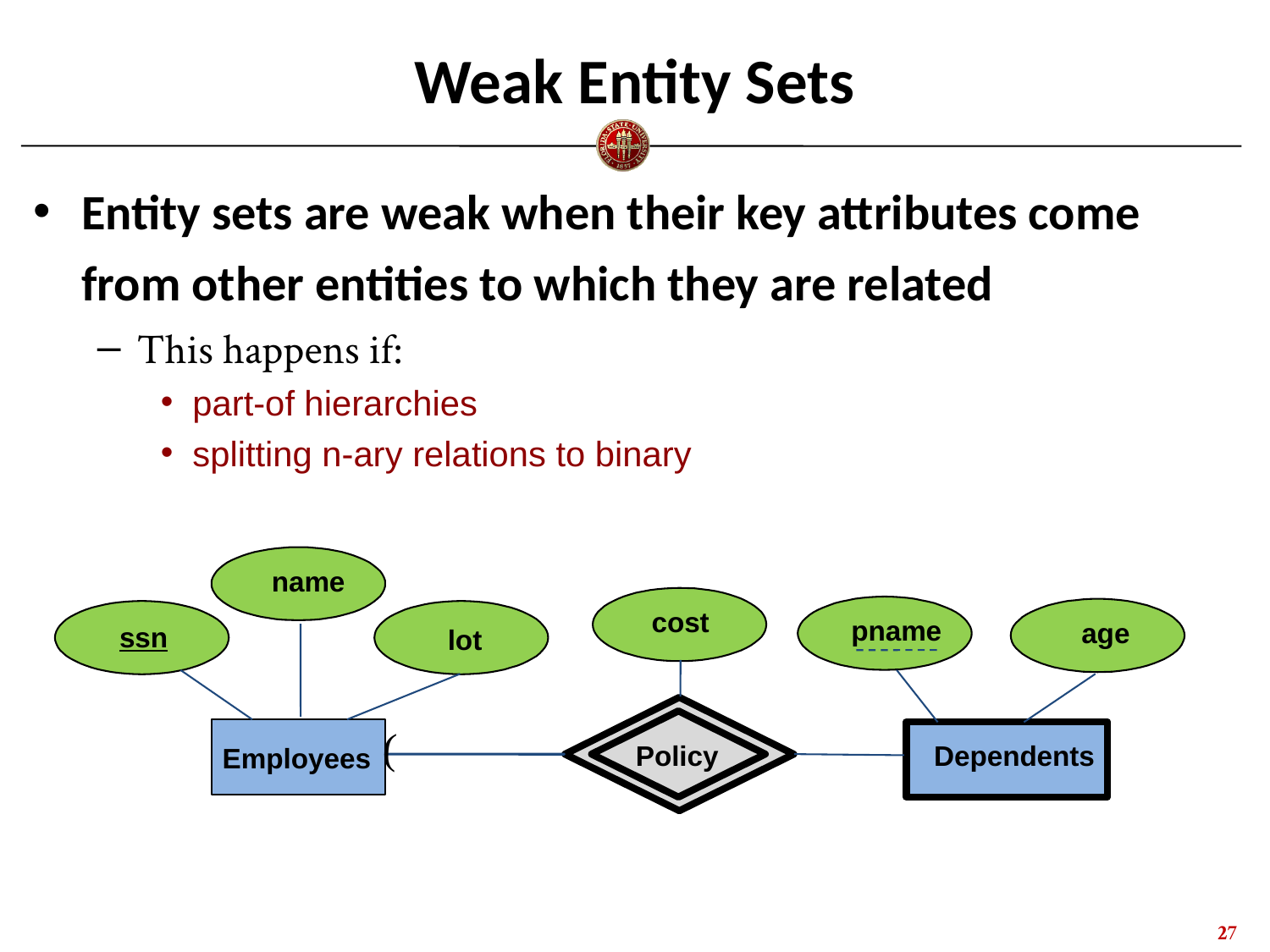

# Weak Entity Sets
Entity sets are weak when their key attributes come from other entities to which they are related
This happens if:
part-of hierarchies
splitting n-ary relations to binary

name

cost

pname
age
ssn
lot

Policy
Dependents
Employees

)
27